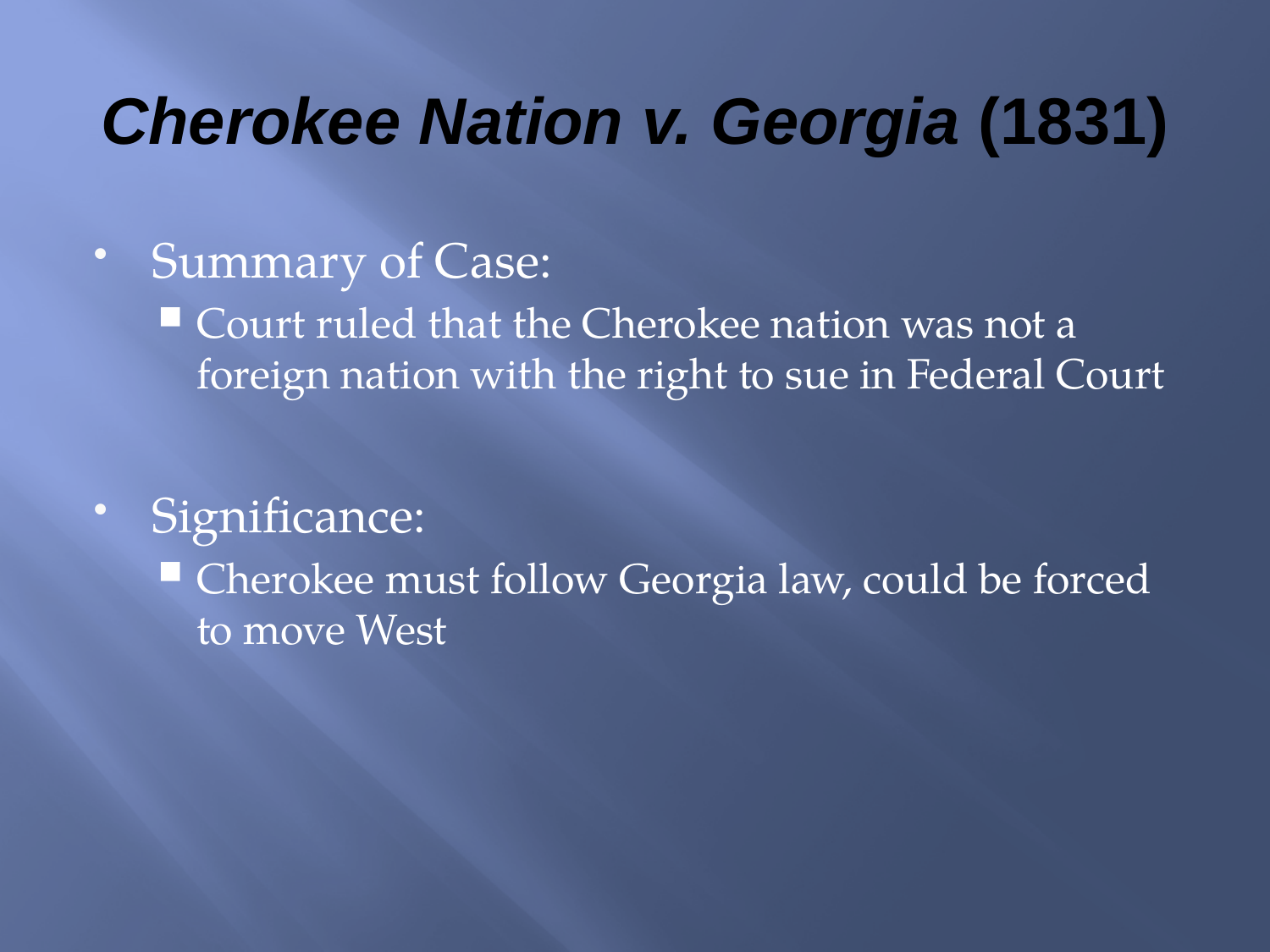

# Cherokee Nation v. Georgia (1831)
Summary of Case:
Court ruled that the Cherokee nation was not a foreign nation with the right to sue in Federal Court

Significance:
Cherokee must follow Georgia law, could be forced to move West